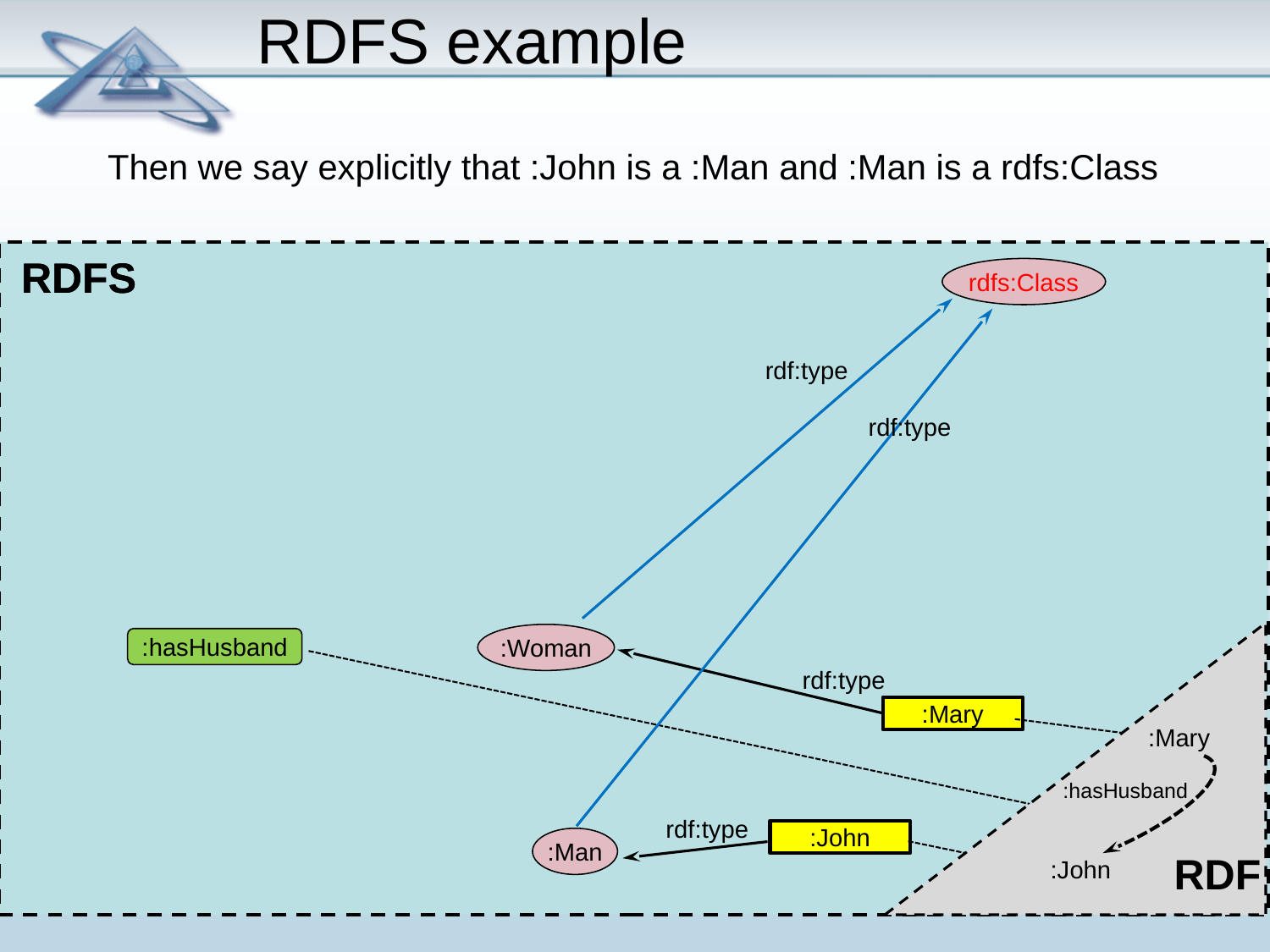

# RDFS example
Then we say explicitly that :John is a :Man and :Man is a rdfs:Class

RDFS
RDFS
rdfs:Class
rdf:type
rdf:type

:Woman
:hasHusband
rdf:type

:Mary
:Mary
:Mary
:hasHusband

:hasHusband
rdf:type
:John
:Man
RDF
RDF
:John
:John